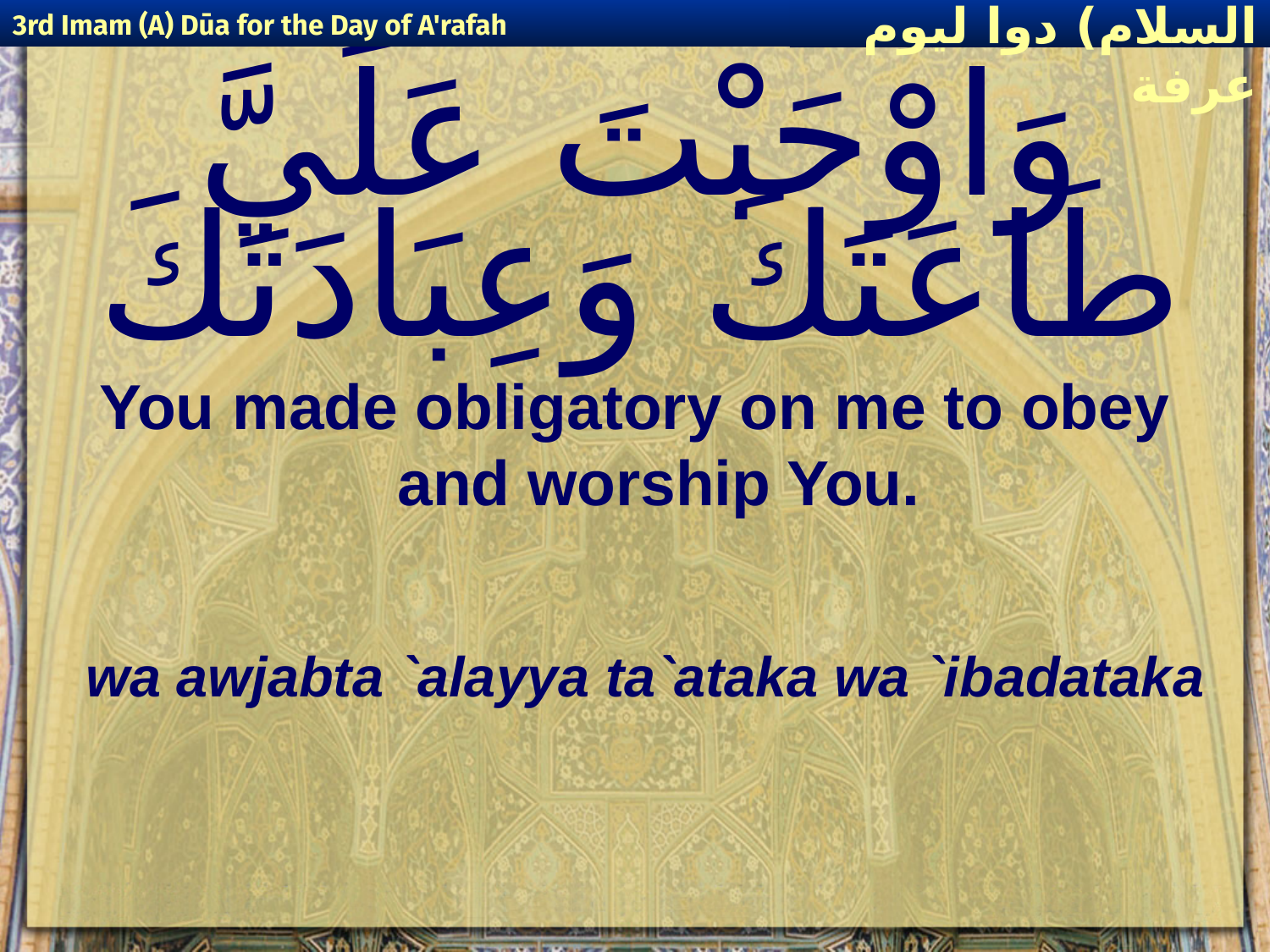

3rd Imam (A) Dūa for the Day of A'rafah
إمام حسين(عليه السلام) دوا ليوم عرفة
# وَاوْجَبْتَ عَلَيَّ طَاعَتَكَ وَعِبَادَتَكَ
You made obligatory on me to obey and worship You.
wa awjabta `alayya ta`ataka wa `ibadataka